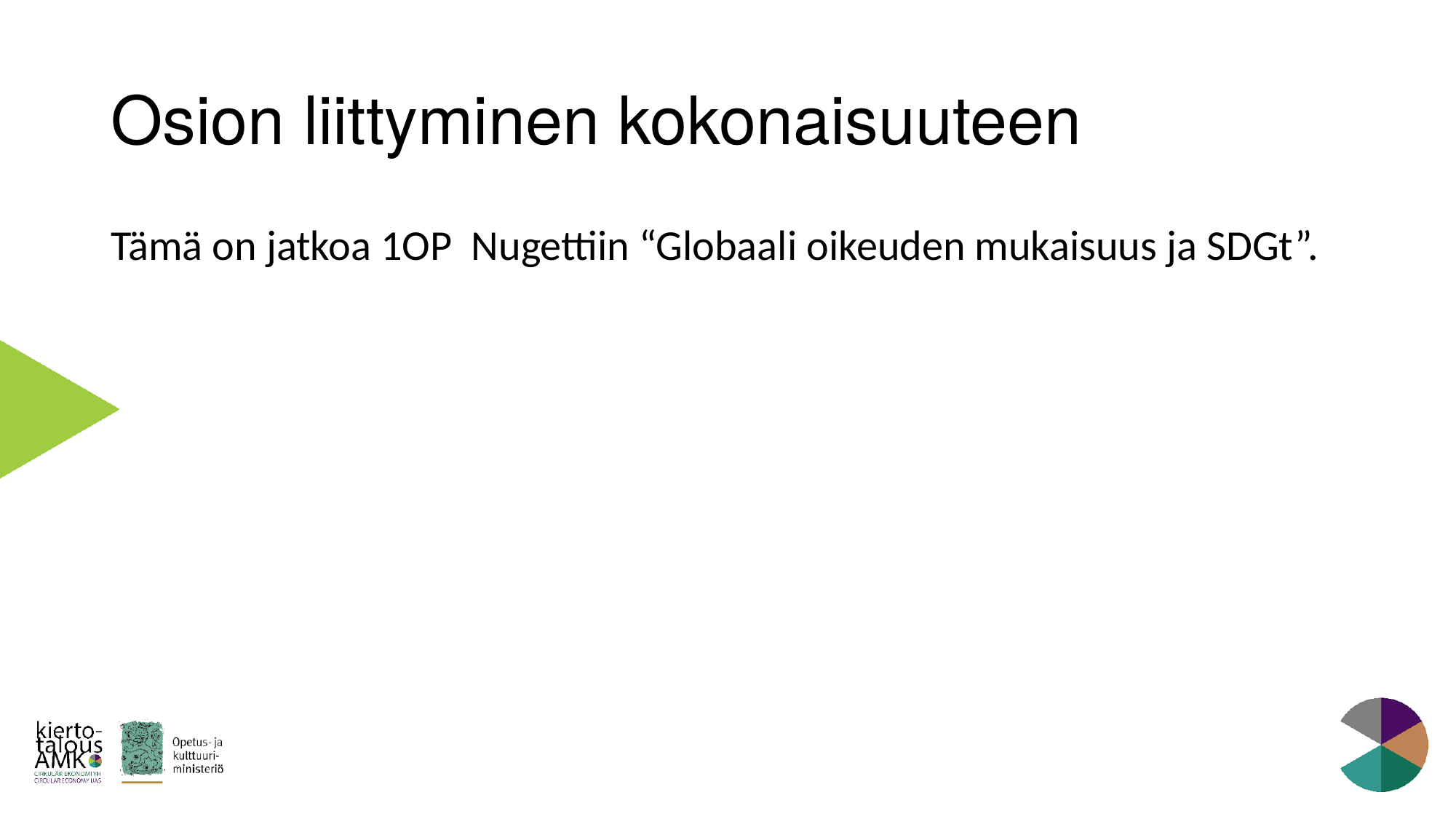

# Osion liittyminen kokonaisuuteen
Tämä on jatkoa 1OP  Nugettiin “Globaali oikeuden mukaisuus ja SDGt”.